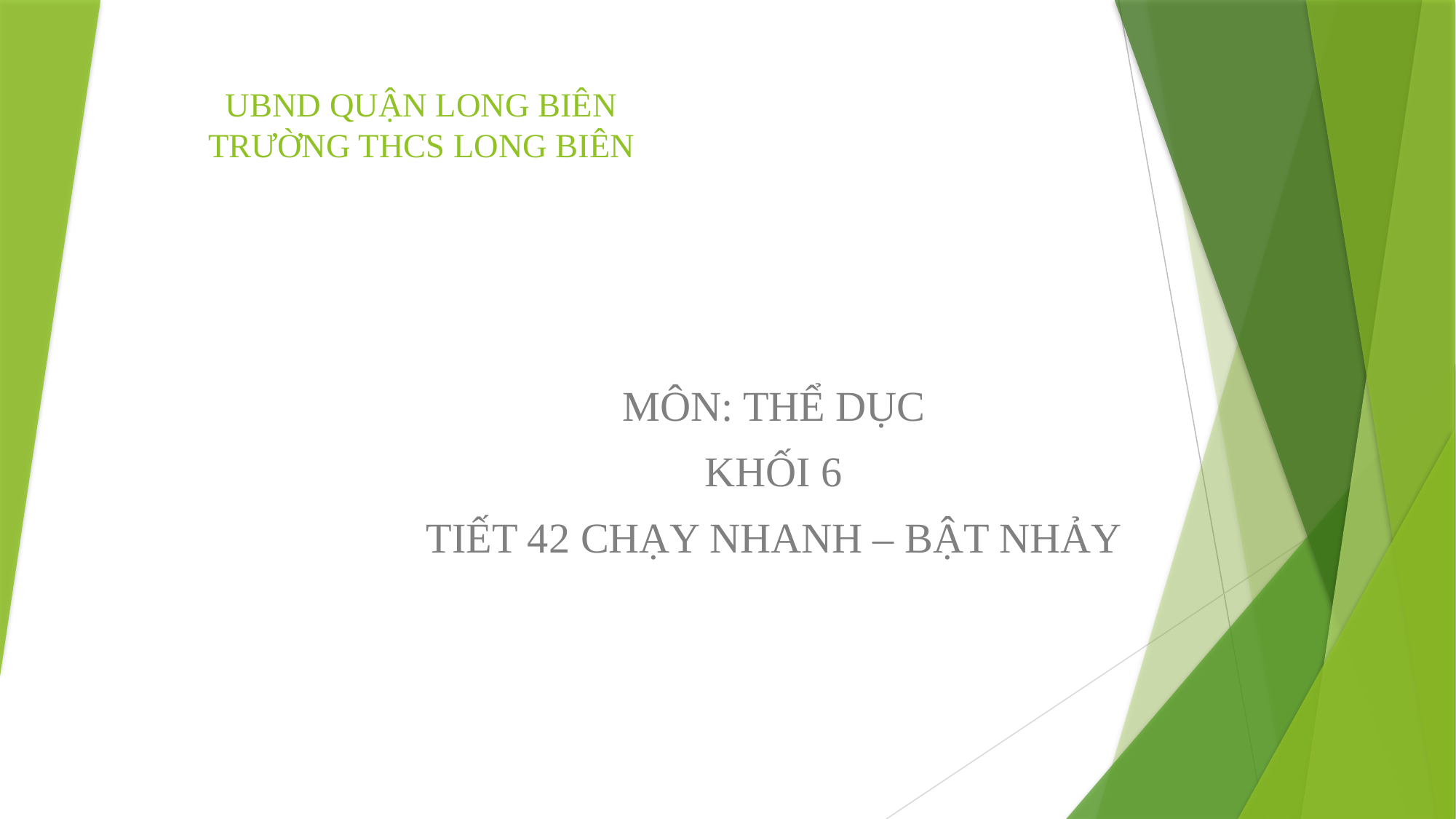

# UBND QUẬN LONG BIÊN TRƯỜNG THCS LONG BIÊN
MÔN: THỂ DỤC
KHỐI 6
TIẾT 42 CHẠY NHANH – BẬT NHẢY